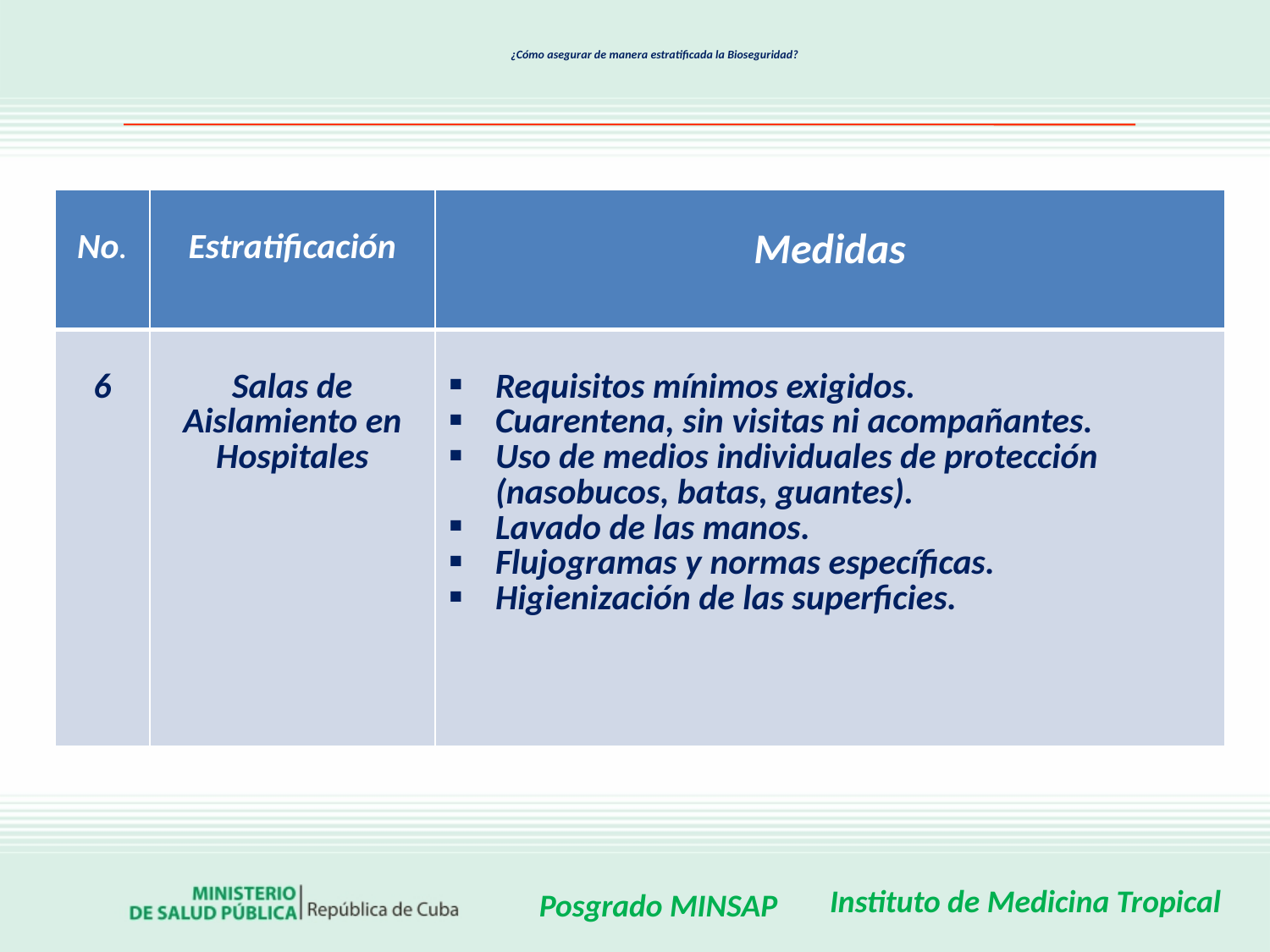

# ¿Cómo asegurar de manera estratificada la Bioseguridad?

| No. | Estratificación | Medidas |
| --- | --- | --- |
| 6 | Salas de Aislamiento en Hospitales | Requisitos mínimos exigidos. Cuarentena, sin visitas ni acompañantes. Uso de medios individuales de protección (nasobucos, batas, guantes). Lavado de las manos. Flujogramas y normas específicas. Higienización de las superficies. |
Instituto de Medicina Tropical
Posgrado MINSAP